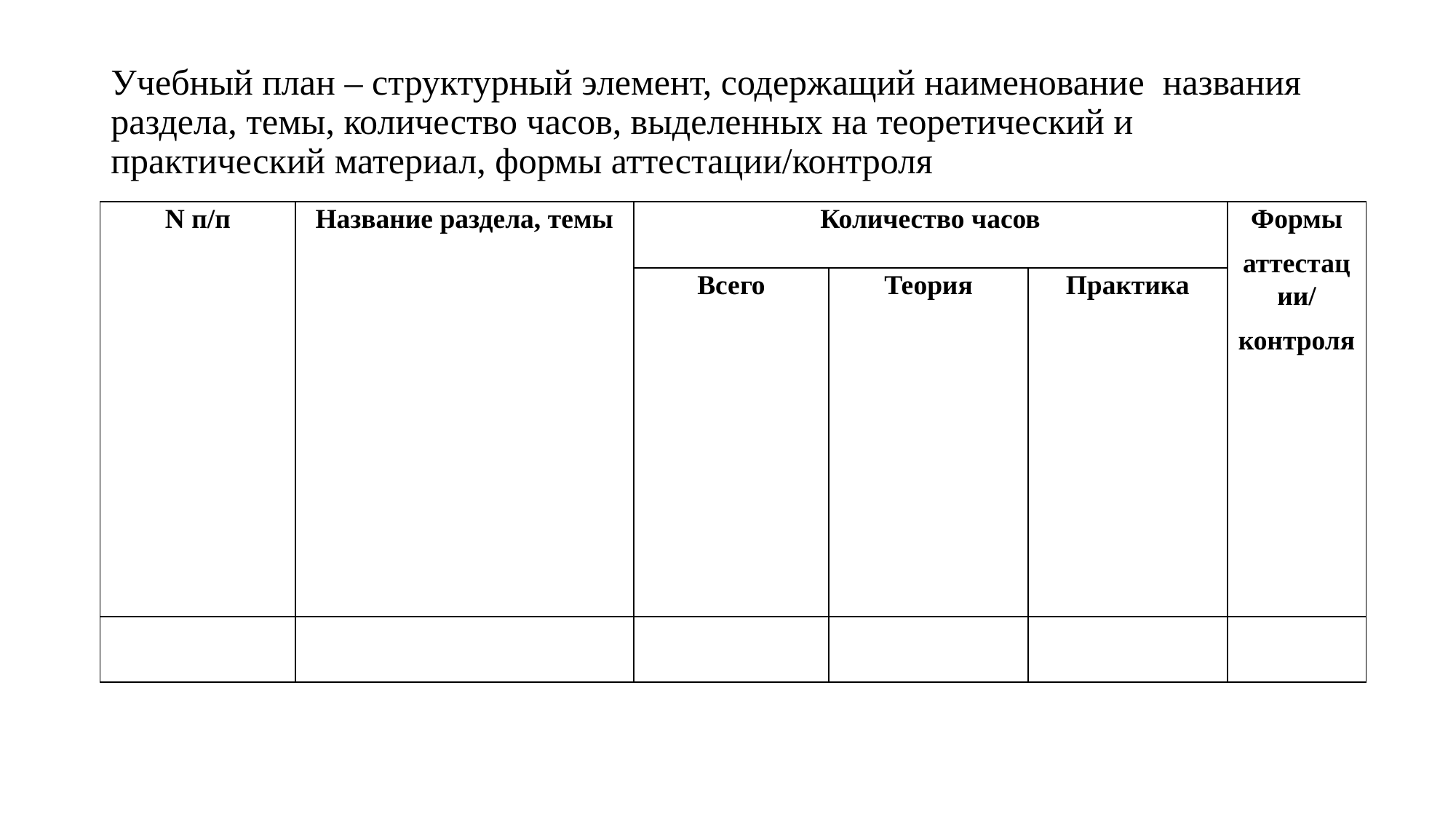

# Учебный план – структурный элемент, содержащий наименование  названия раздела, темы, количество часов, выделенных на теоретический и практический материал, формы аттестации/контроля
| N п/п | Название раздела, темы | Количество часов |  |  | Формы аттестации/ контроля |
| --- | --- | --- | --- | --- | --- |
|  |  | Всего | Теория | Практика |  |
|  |  |  |  |  |  |